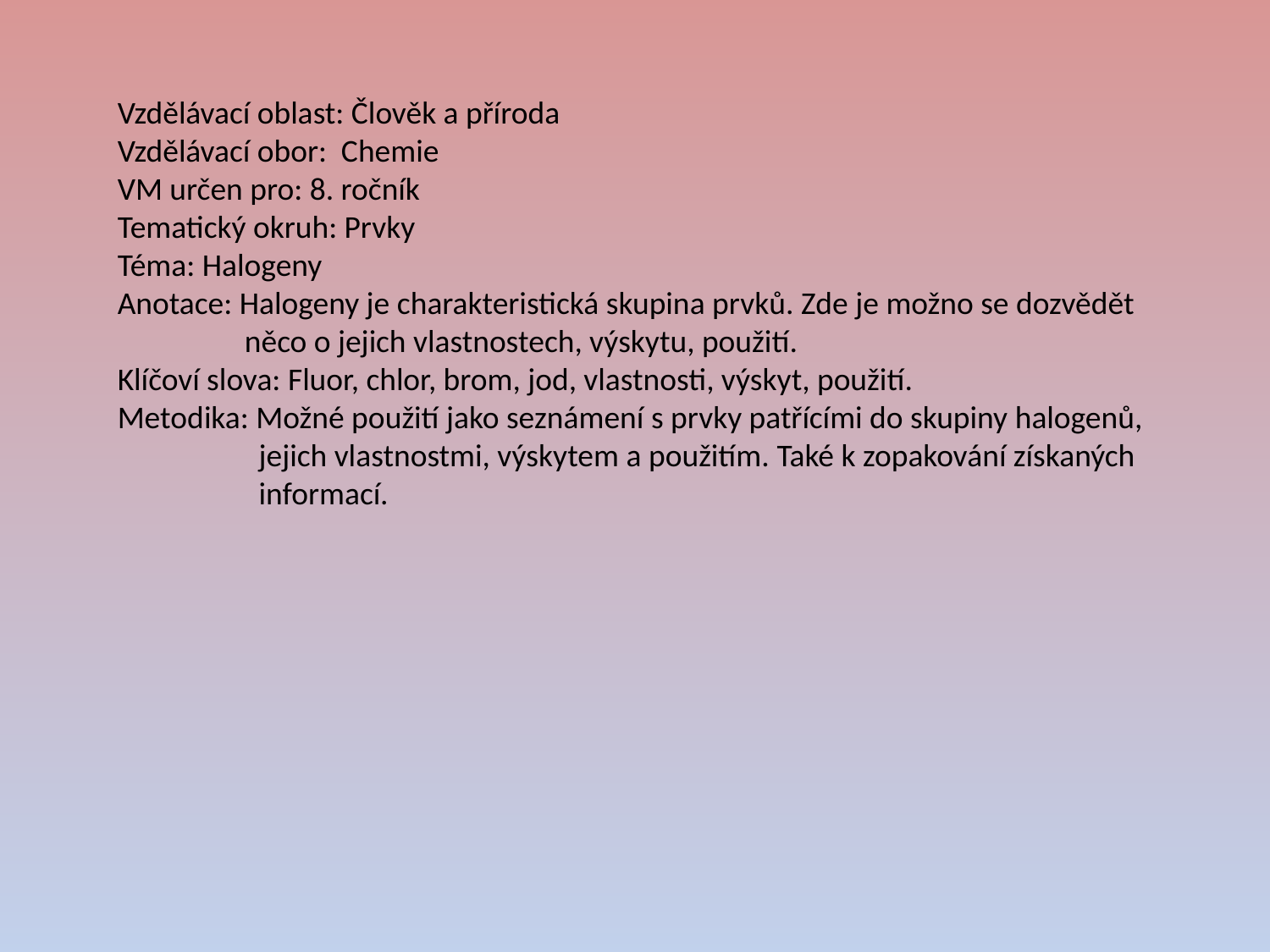

Vzdělávací oblast: Člověk a příroda
Vzdělávací obor:  Chemie
VM určen pro: 8. ročník
Tematický okruh: Prvky
Téma: Halogeny
Anotace: Halogeny je charakteristická skupina prvků. Zde je možno se dozvědět 	něco o jejich vlastnostech, výskytu, použití.
Klíčoví slova: Fluor, chlor, brom, jod, vlastnosti, výskyt, použití.
Metodika: Možné použití jako seznámení s prvky patřícími do skupiny halogenů, 	  jejich vlastnostmi, výskytem a použitím. Také k zopakování získaných 	  informací.